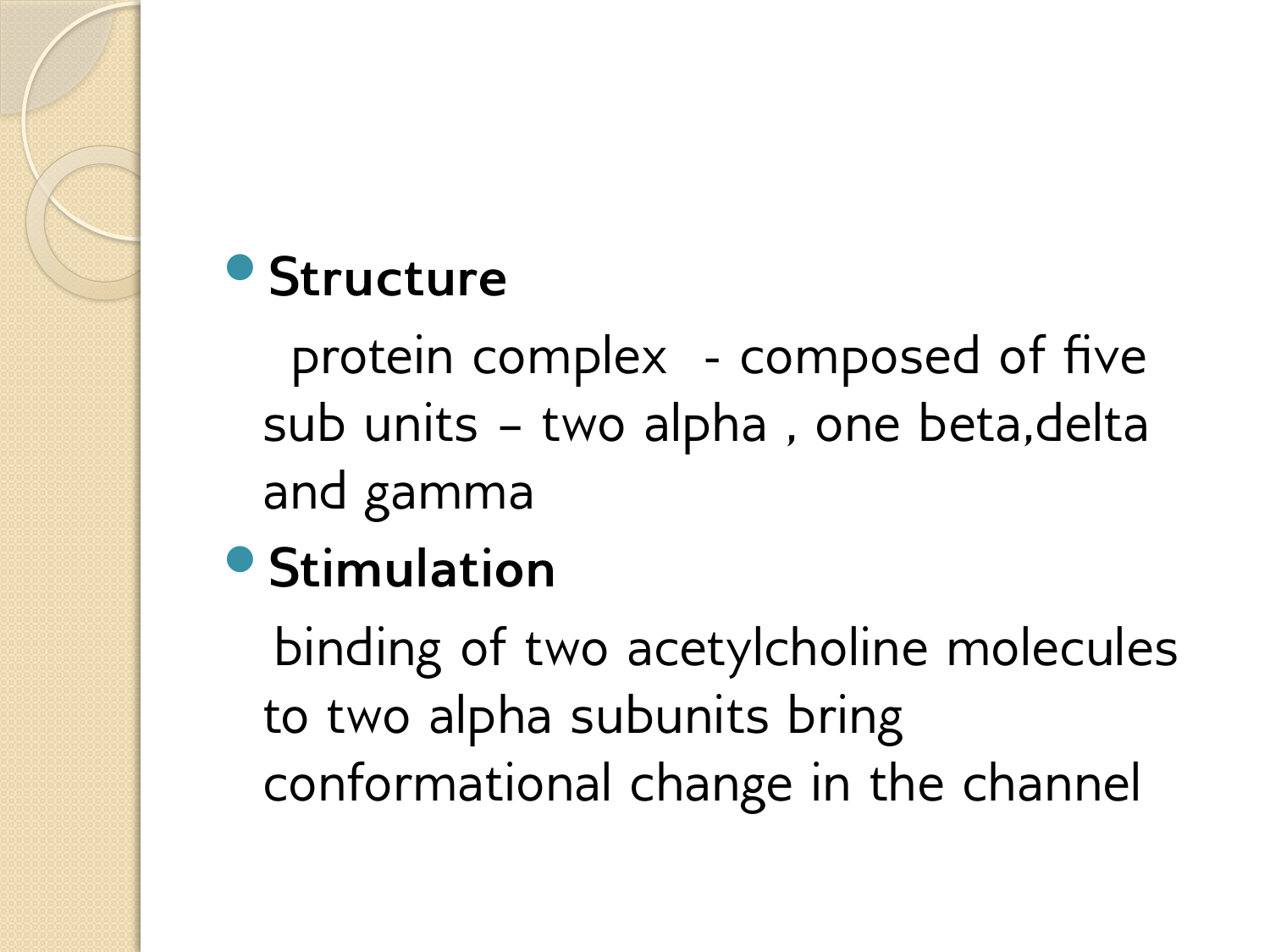

Structure
    protein complex  - composed of five sub units – two alpha , one beta,delta and gamma
Stimulation
   binding of two acetylcholine molecules to two alpha subunits bring conformational change in the channel